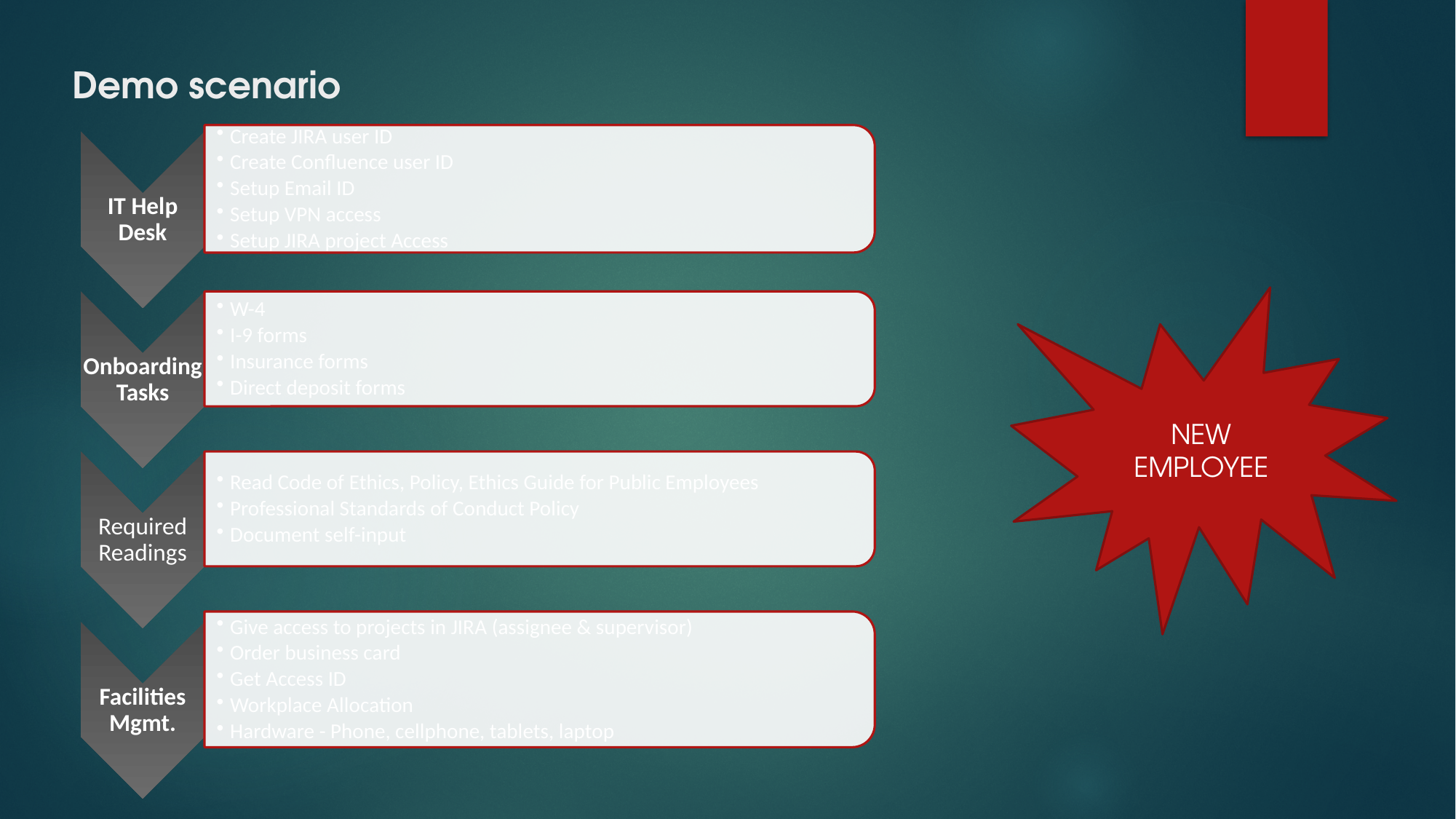

Demo scenario
IT Help Desk
Create JIRA user ID
Create Confluence user ID
Setup Email ID
Setup VPN access
Setup JIRA project Access
Onboarding Tasks
W-4
I-9 forms
Insurance forms
Direct deposit forms
Required Readings
Read Code of Ethics, Policy, Ethics Guide for Public Employees
Professional Standards of Conduct Policy
Document self-input
Facilities Mgmt.
Give access to projects in JIRA (assignee & supervisor)
Order business card
Get Access ID
Workplace Allocation
Hardware - Phone, cellphone, tablets, laptop
NEW EMPLOYEE